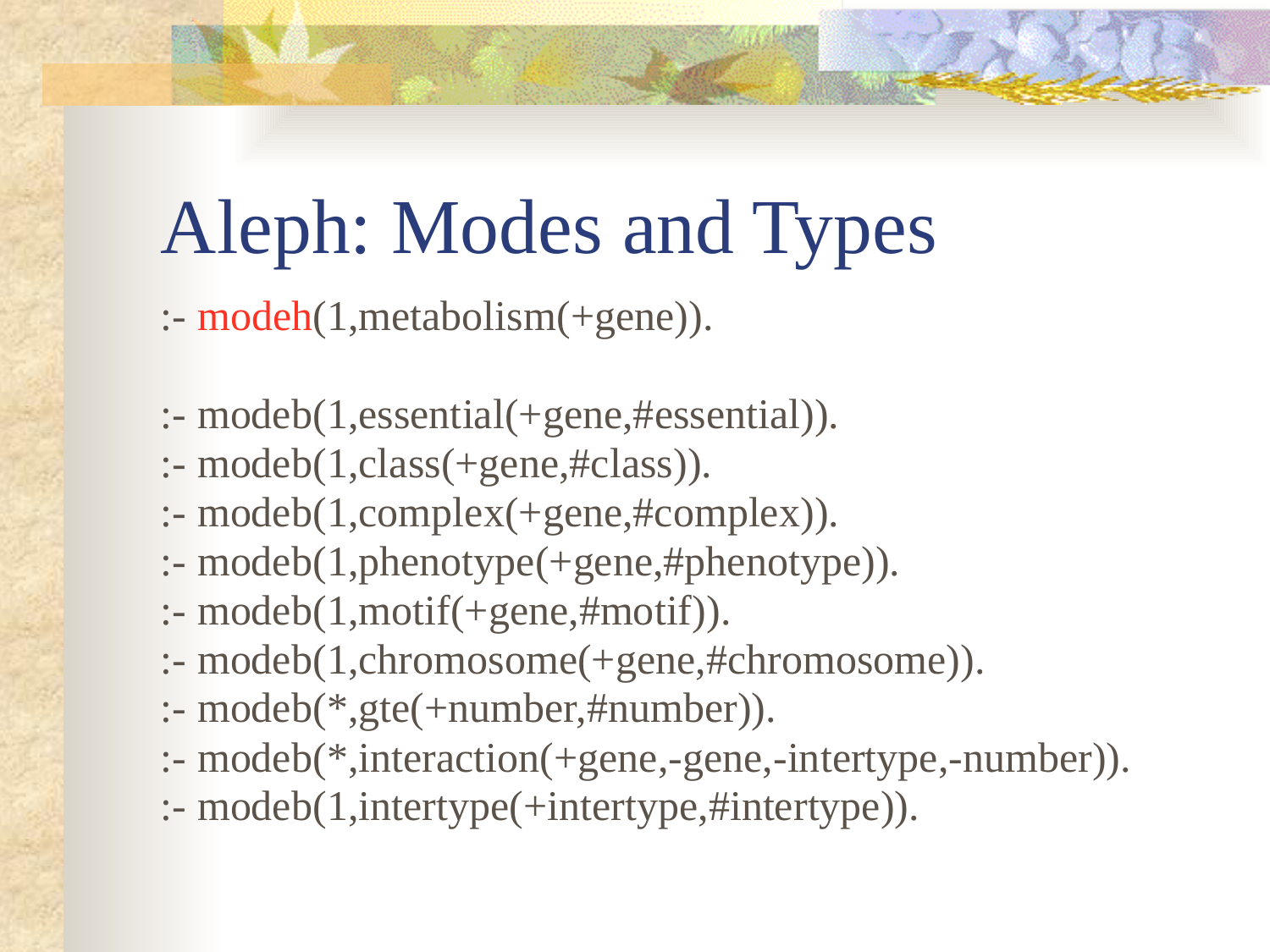

# Aleph: Modes and Types
:- modeh(1,metabolism(+gene)).

:- modeb(1,essential(+gene,#essential)).
:- modeb(1,class(+gene,#class)).
:- modeb(1,complex(+gene,#complex)).
:- modeb(1,phenotype(+gene,#phenotype)).
:- modeb(1,motif(+gene,#motif)).
:- modeb(1,chromosome(+gene,#chromosome)).
:- modeb(*,gte(+number,#number)).
:- modeb(*,interaction(+gene,-gene,-intertype,-number)).
:- modeb(1,intertype(+intertype,#intertype)).